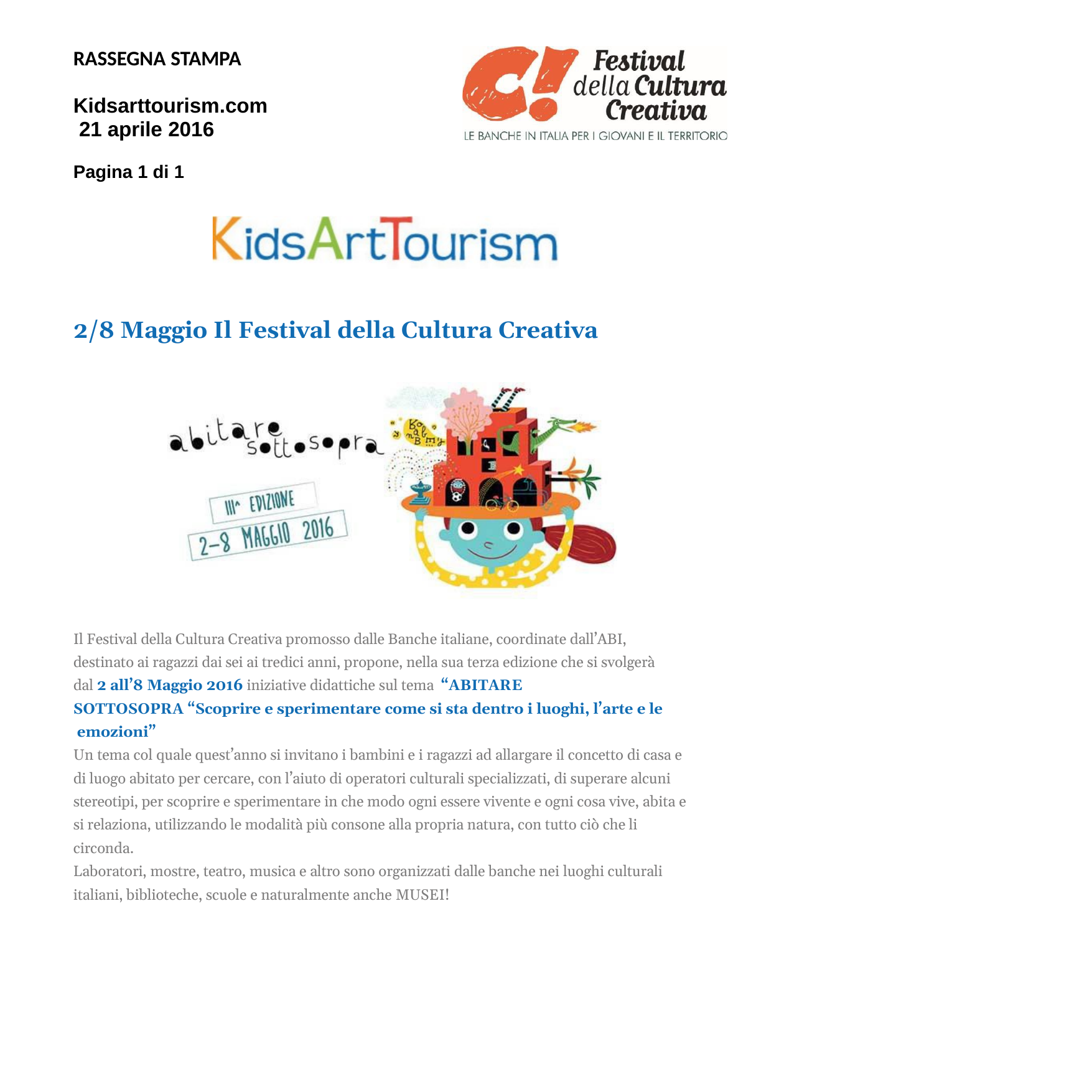

RASSEGNA STAMPA

Kidsarttourism.com  21 aprile 2016
Pagina 1 di 1

2/8 Maggio Il Festival della Cultura Creativa

Il Festival della Cultura Creativa promosso dalle Banche italiane, coordinate dall’ABI,  destinato ai ragazzi dai sei ai tredici anni, propone, nella sua terza edizione che si svolgerà  dal 2 all’8 Maggio 2016 iniziative didattiche sul tema “ABITARE
SOTTOSOPRA “Scoprire e sperimentare come si sta dentro i luoghi, l’arte e le  emozioni”
Un tema col quale quest’anno si invitano i bambini e i ragazzi ad allargare il concetto di casa e  di luogo abitato per cercare, con l’aiuto di operatori culturali specializzati, di superare alcuni  stereotipi, per scoprire e sperimentare in che modo ogni essere vivente e ogni cosa vive, abita e  si relaziona, utilizzando le modalità più consone alla propria natura, con tutto ciò che li  circonda.
Laboratori, mostre, teatro, musica e altro sono organizzati dalle banche nei luoghi culturali  italiani, biblioteche, scuole e naturalmente anche MUSEI!